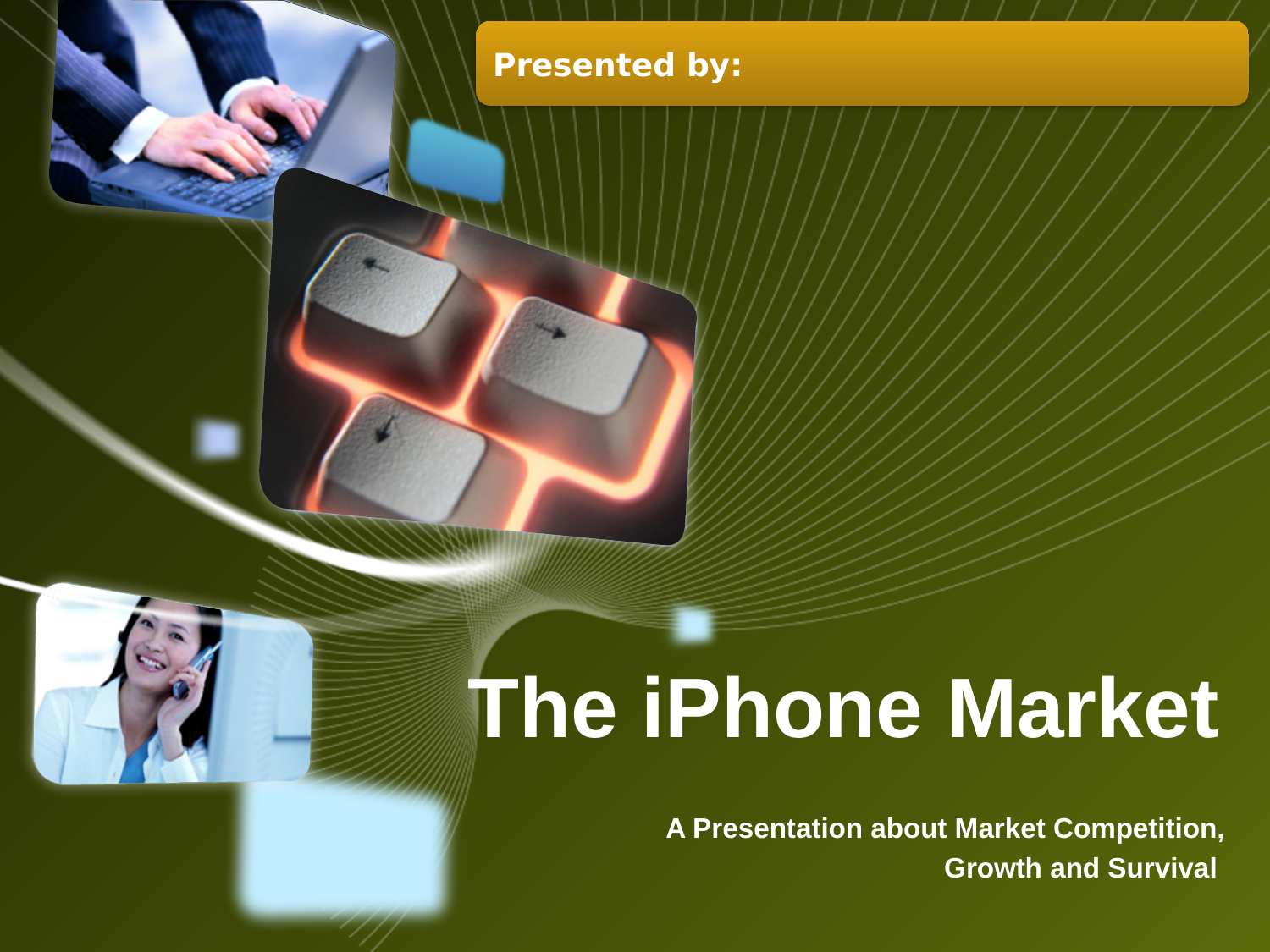

Presented by:
# The iPhone Market
A Presentation about Market Competition,
 Growth and Survival